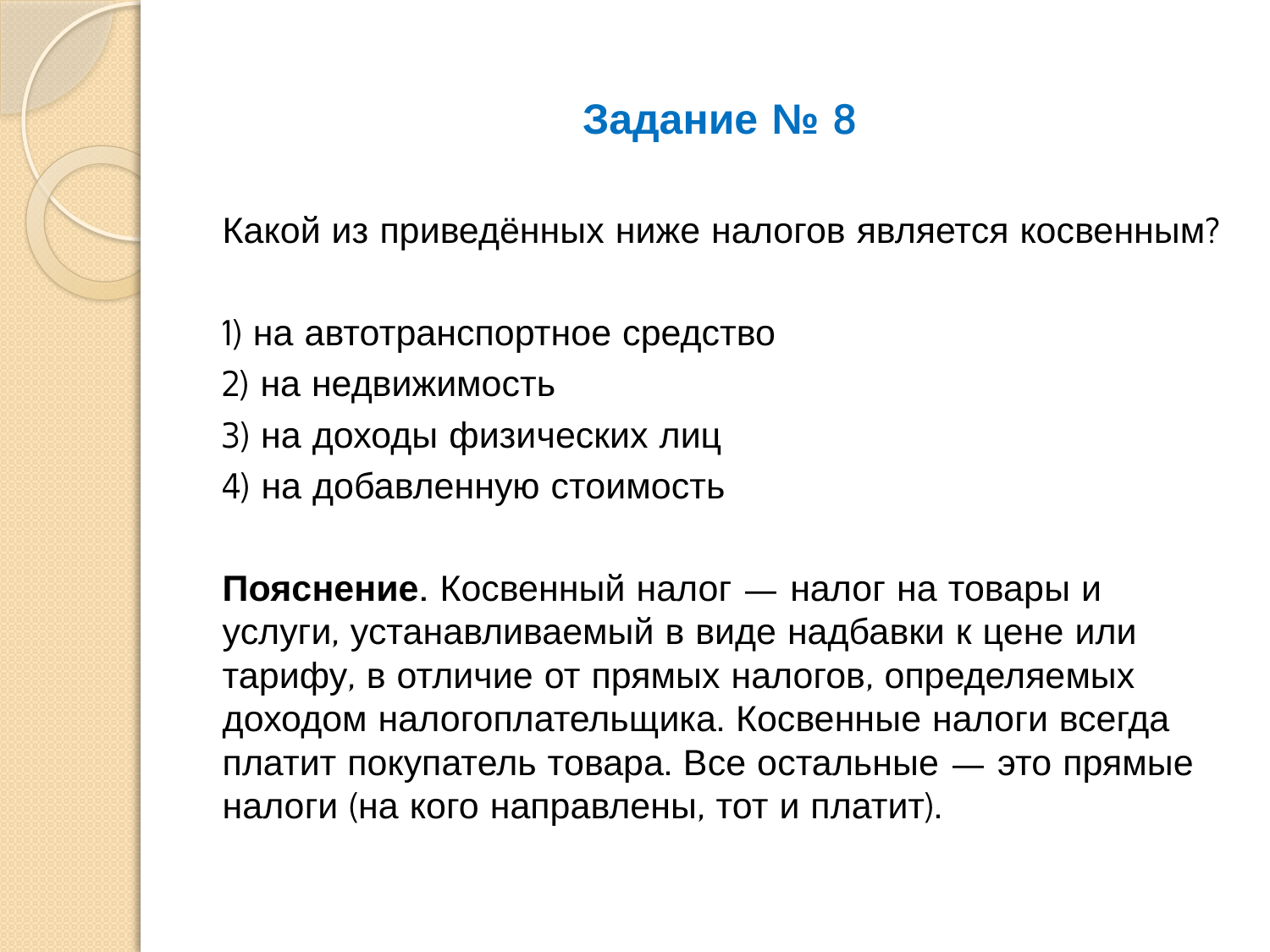

# Задание № 8
Какой из приведённых ниже налогов является косвенным?

1) на автотранспортное средство
2) на недвижимость
3) на доходы физических лиц
4) на добавленную стоимость

Пояснение. Косвенный налог — налог на товары и услуги, устанавливаемый в виде надбавки к цене или тарифу, в отличие от прямых налогов, определяемых доходом налогоплательщика. Косвенные налоги всегда платит покупатель товара. Все остальные — это прямые налоги (на кого направлены, тот и платит).